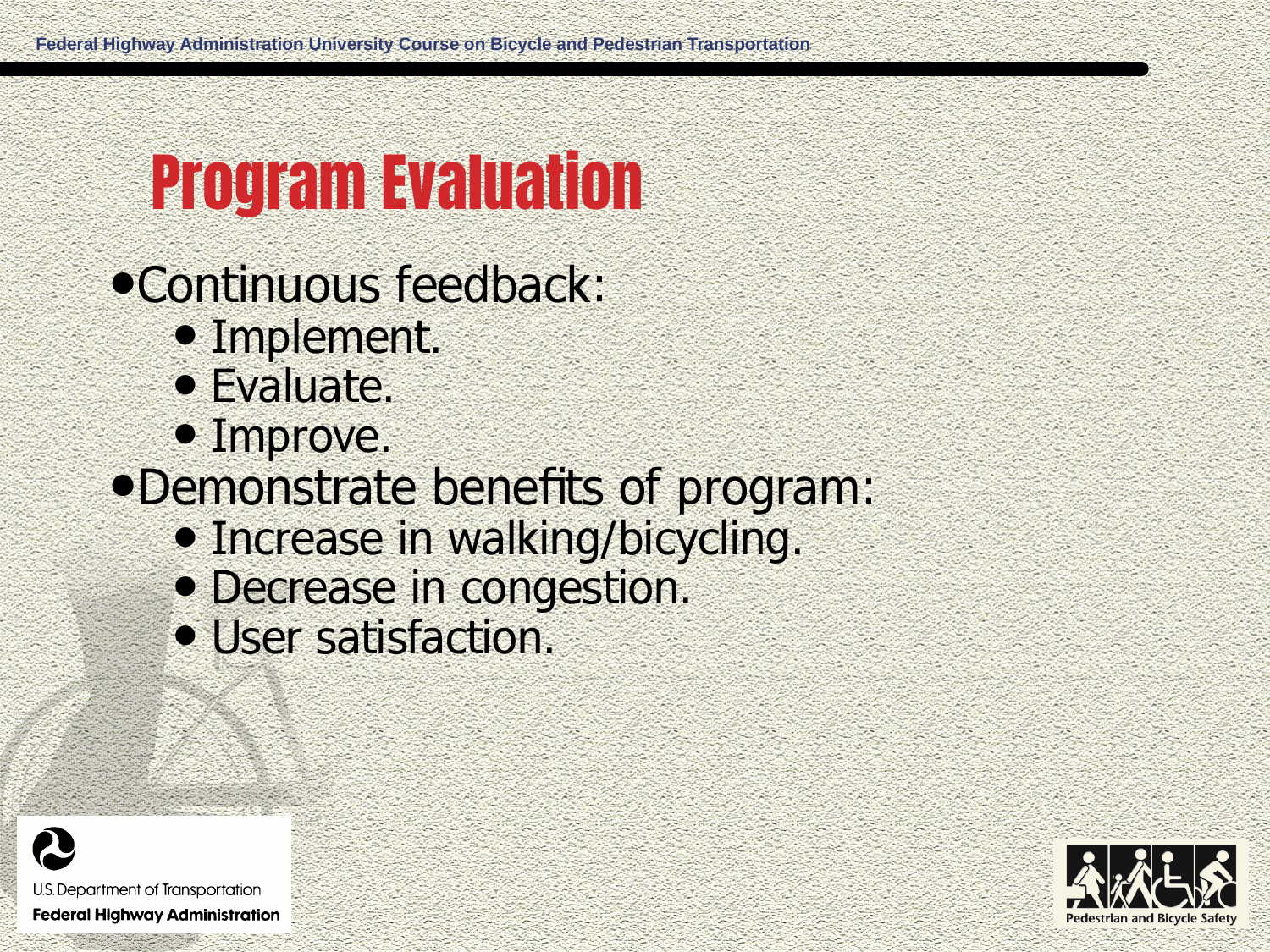

# Program Evaluation
Continuous feedback:
Implement.
Evaluate.
Improve.
Demonstrate benefits of program:
Increase in walking/bicycling.
Decrease in congestion.
User satisfaction.